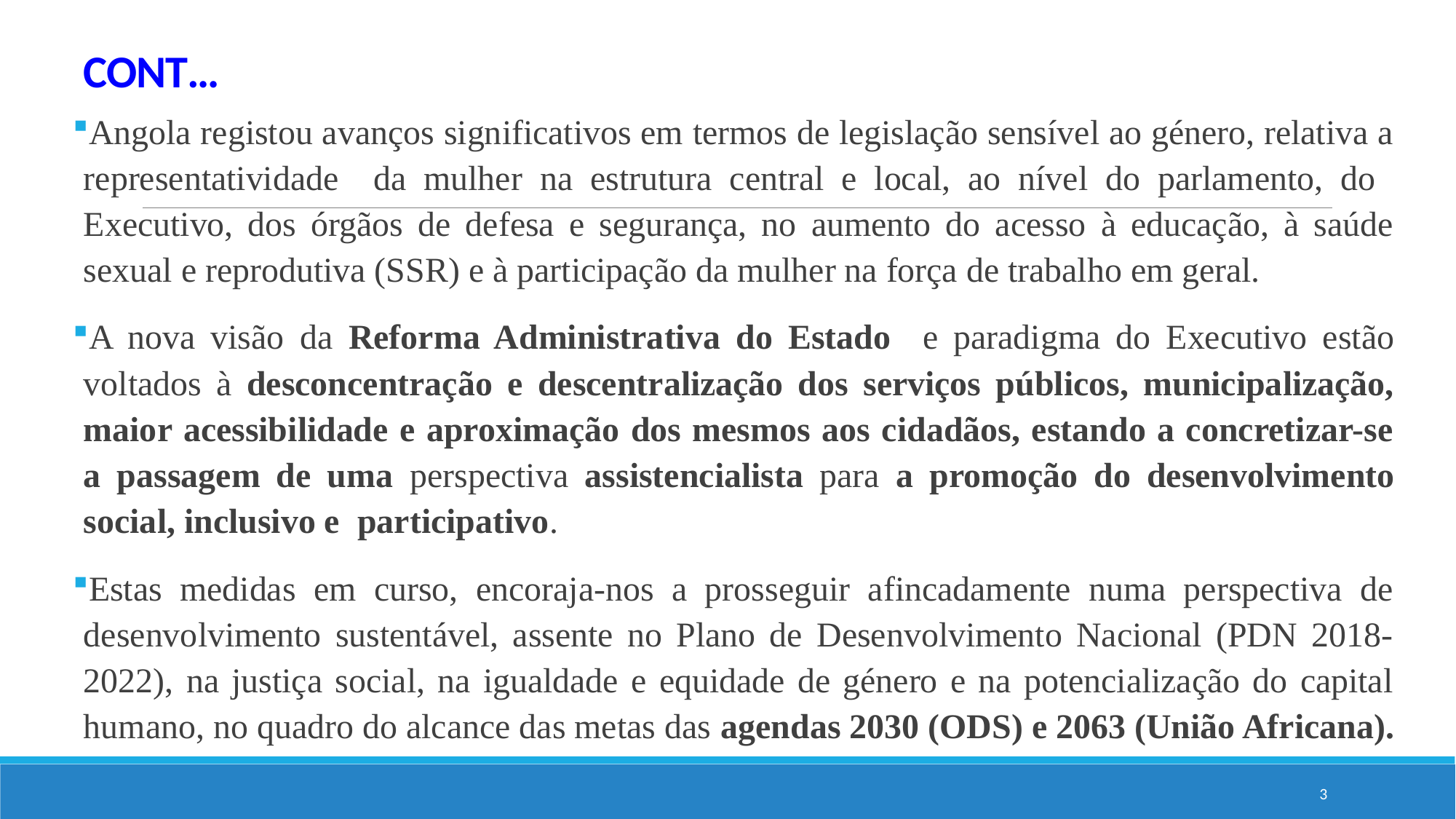

# CONT…
Angola registou avanços significativos em termos de legislação sensível ao género, relativa a representatividade  da mulher na estrutura central e local, ao nível do parlamento, do  Executivo, dos órgãos de defesa e segurança, no aumento do acesso à educação, à saúde sexual e reprodutiva (SSR) e à participação da mulher na força de trabalho em geral.
A nova visão da Reforma Administrativa do Estado  e paradigma do Executivo estão voltados à desconcentração e descentralização dos serviços públicos, municipalização, maior acessibilidade e aproximação dos mesmos aos cidadãos, estando a concretizar-se a passagem de uma perspectiva assistencialista para a promoção do desenvolvimento social, inclusivo e  participativo.
Estas medidas em curso, encoraja-nos a prosseguir afincadamente numa perspectiva de desenvolvimento sustentável, assente no Plano de Desenvolvimento Nacional (PDN 2018-2022), na justiça social, na igualdade e equidade de género e na potencialização do capital humano, no quadro do alcance das metas das agendas 2030 (ODS) e 2063 (União Africana).

3